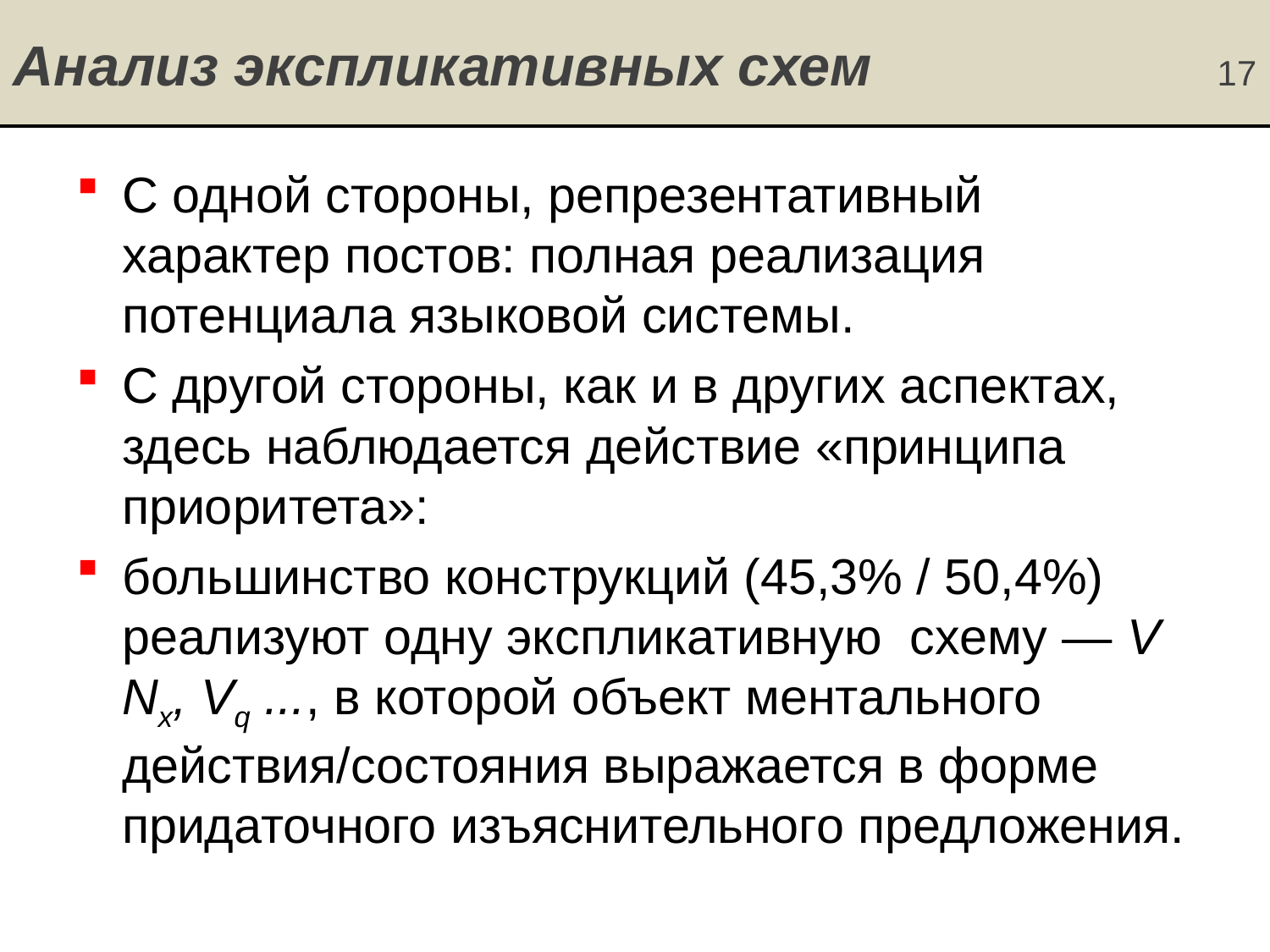

# Анализ экспликативных схем                      17
С одной стороны, репрезентативный характер постов: полная реализация потенциала языковой системы.
С другой стороны, как и в других аспектах, здесь наблюдается действие «принципа приоритета»:
большинство конструкций (45,3% / 50,4%) реализуют одну экспликативную  схему — V Nx, Vq ..., в которой объект ментального действия/состояния выражается в форме придаточного изъяснительного предложения.